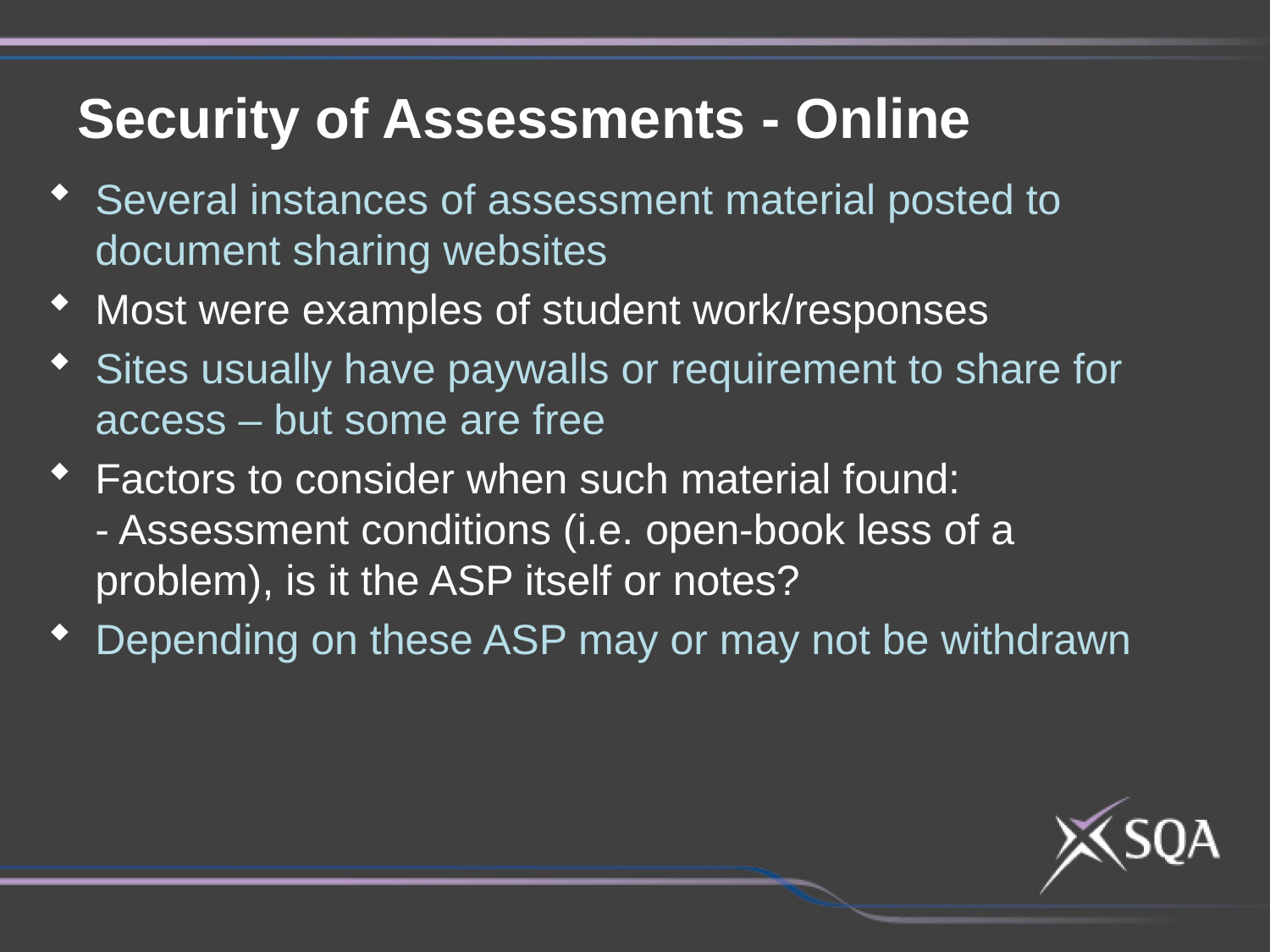

Security of Assessments - Online
Several instances of assessment material posted to document sharing websites
Most were examples of student work/responses
Sites usually have paywalls or requirement to share for access – but some are free
Factors to consider when such material found:
- Assessment conditions (i.e. open-book less of a problem), is it the ASP itself or notes?
Depending on these ASP may or may not be withdrawn